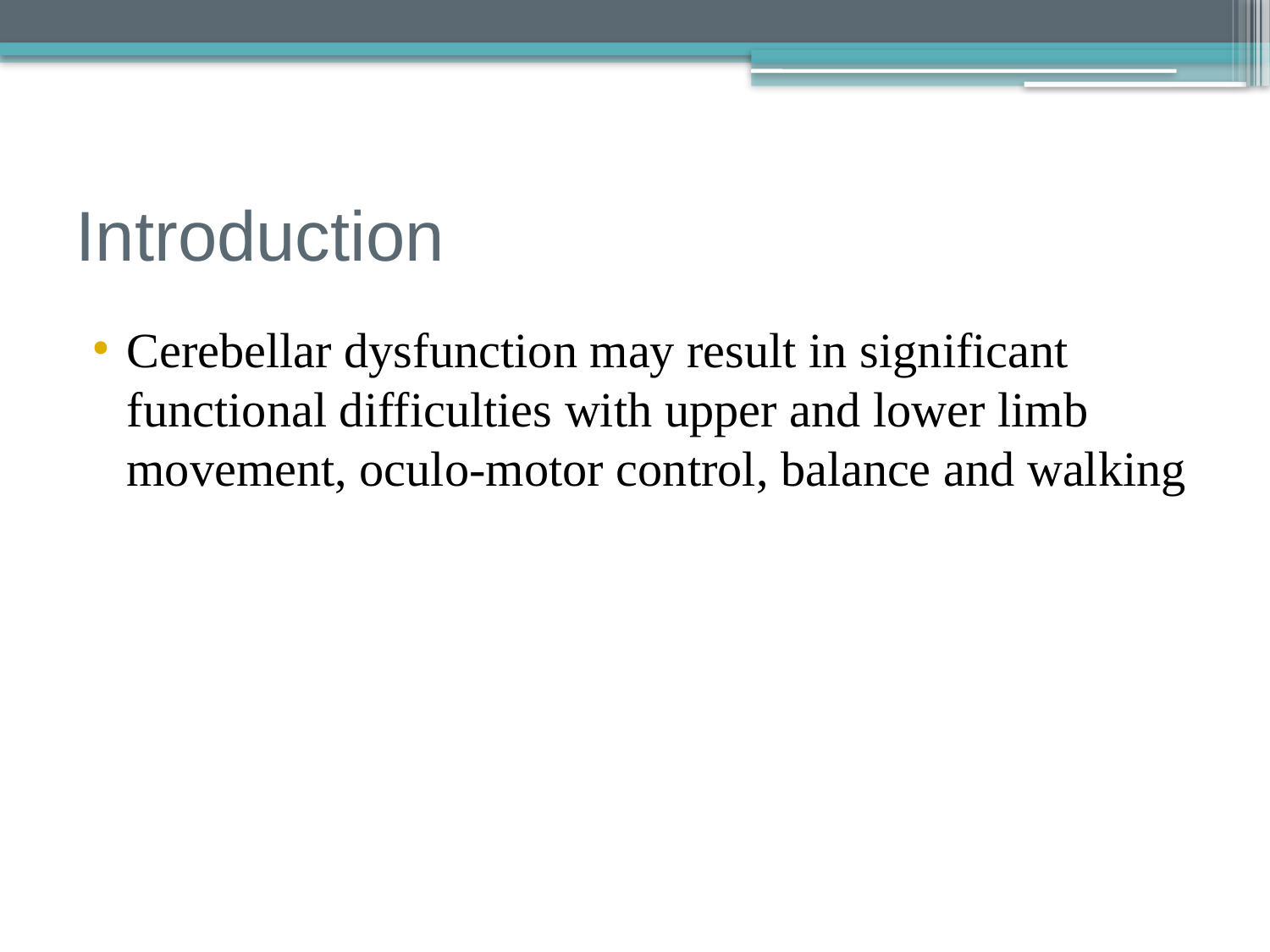

# Introduction
Cerebellar dysfunction may result in significant functional difficulties with upper and lower limb movement, oculo-motor control, balance and walking